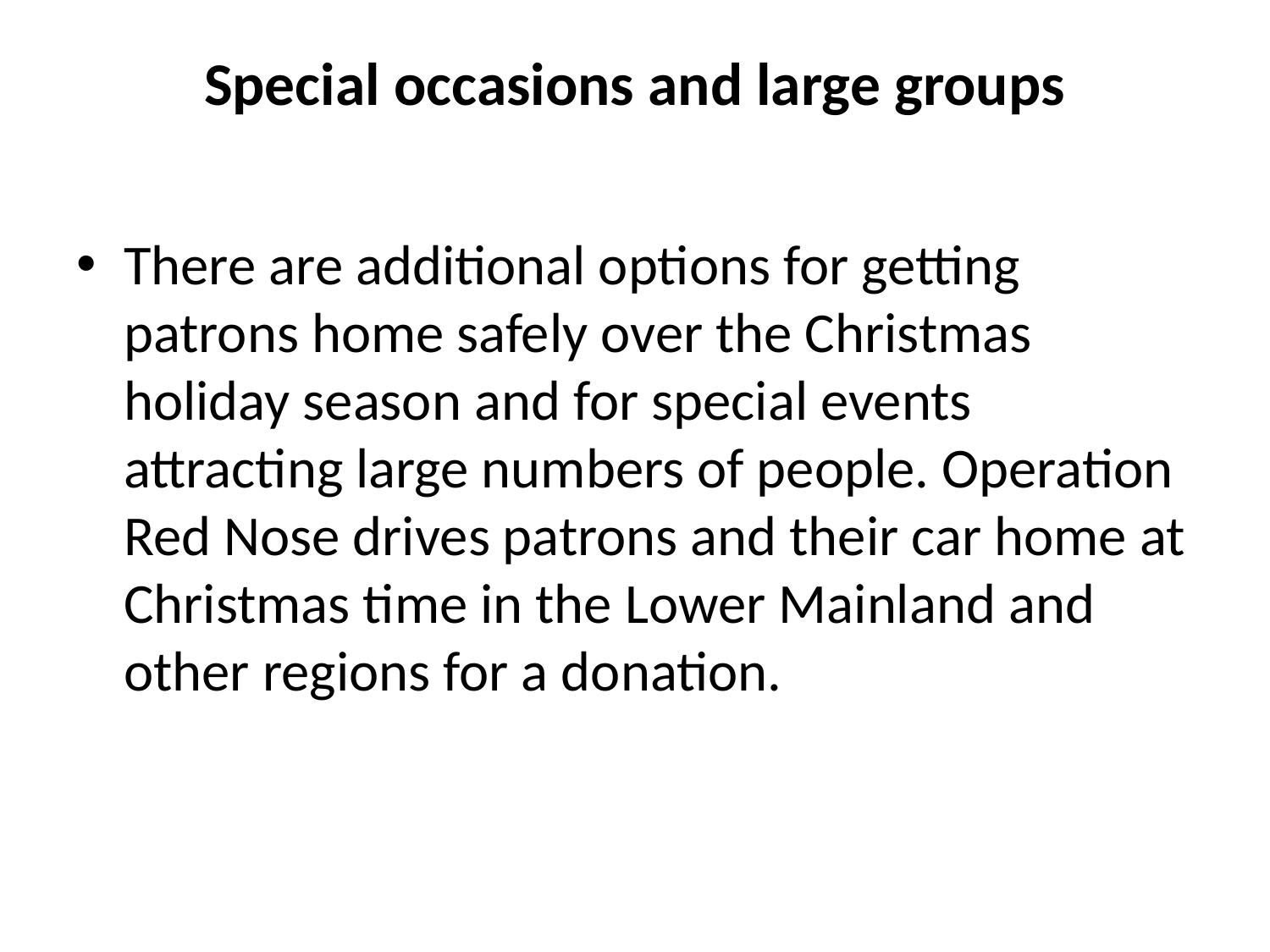

# Special occasions and large groups
There are additional options for getting patrons home safely over the Christmas holiday season and for special events attracting large numbers of people. Operation Red Nose drives patrons and their car home at Christmas time in the Lower Mainland and other regions for a donation.